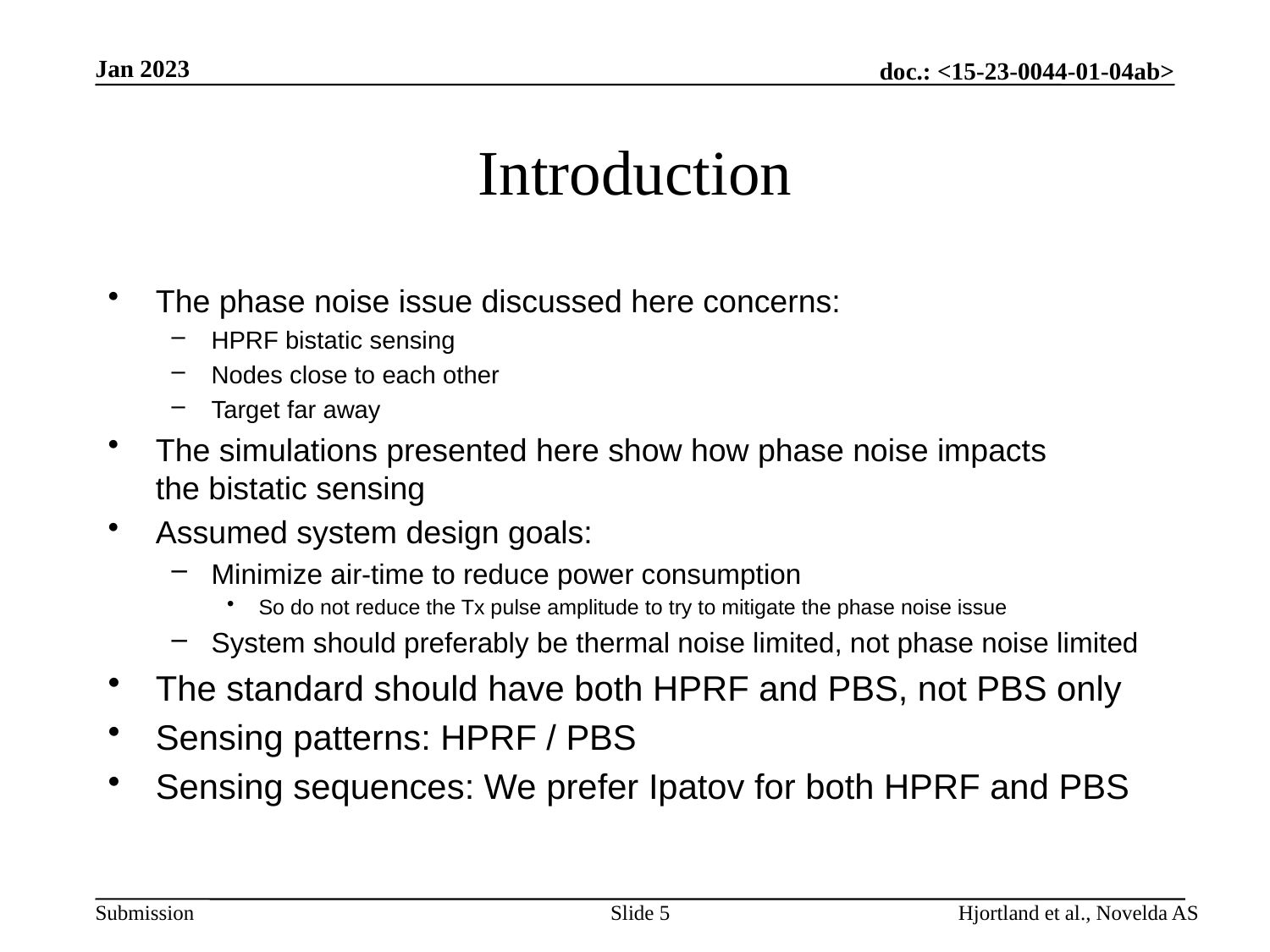

Jan 2023
# Introduction
The phase noise issue discussed here concerns:
HPRF bistatic sensing
Nodes close to each other
Target far away
The simulations presented here show how phase noise impacts the bistatic sensing
Assumed system design goals:
Minimize air-time to reduce power consumption
So do not reduce the Tx pulse amplitude to try to mitigate the phase noise issue
System should preferably be thermal noise limited, not phase noise limited
The standard should have both HPRF and PBS, not PBS only
Sensing patterns: HPRF / PBS
Sensing sequences: We prefer Ipatov for both HPRF and PBS
Slide 5
Hjortland et al., Novelda AS